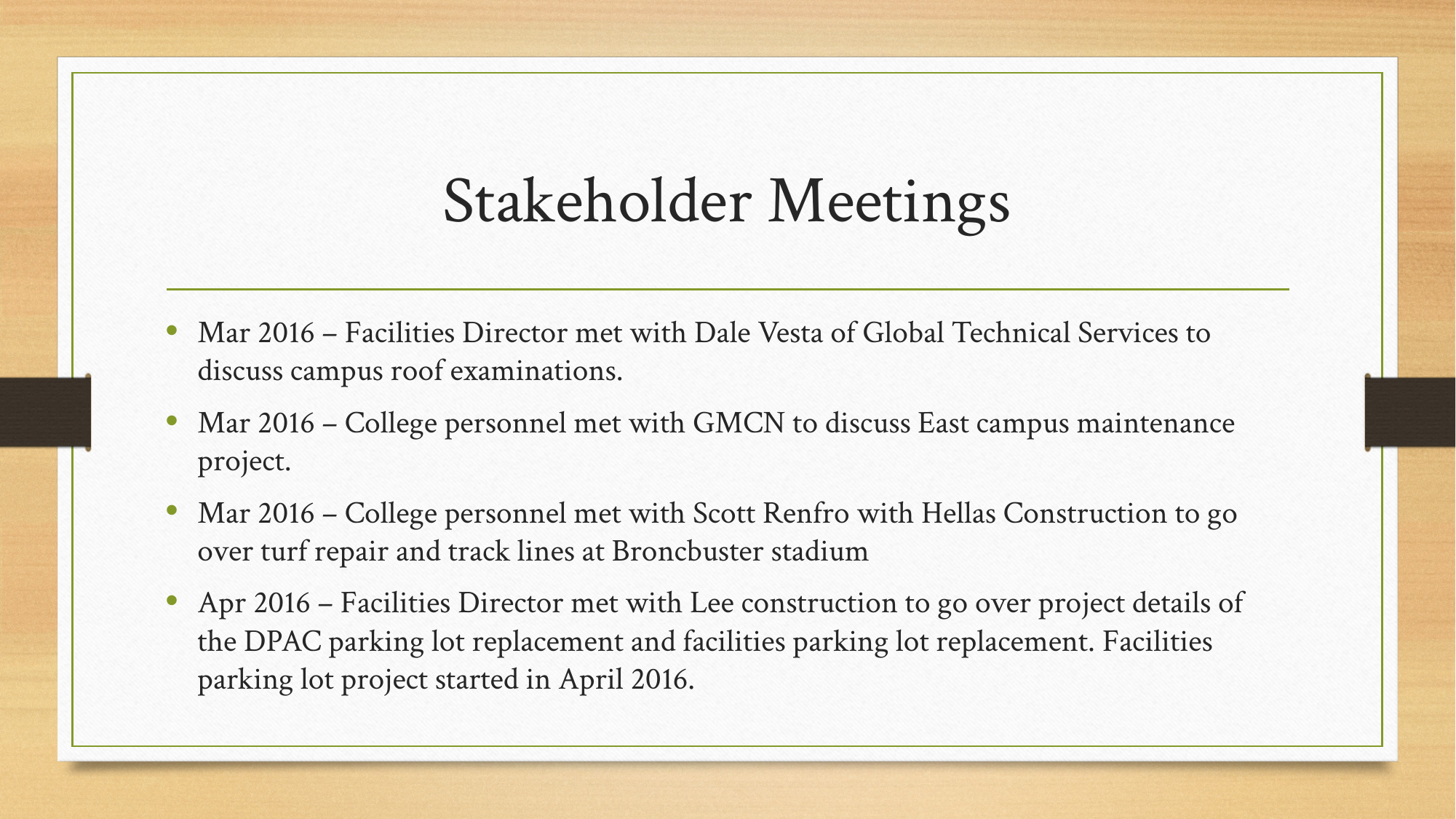

# Stakeholder Meetings
Mar 2016 – Facilities Director met with Dale Vesta of Global Technical Services to discuss campus roof examinations.
Mar 2016 – College personnel met with GMCN to discuss East campus maintenance project.
Mar 2016 – College personnel met with Scott Renfro with Hellas Construction to go over turf repair and track lines at Broncbuster stadium
Apr 2016 – Facilities Director met with Lee construction to go over project details of the DPAC parking lot replacement and facilities parking lot replacement. Facilities parking lot project started in April 2016.